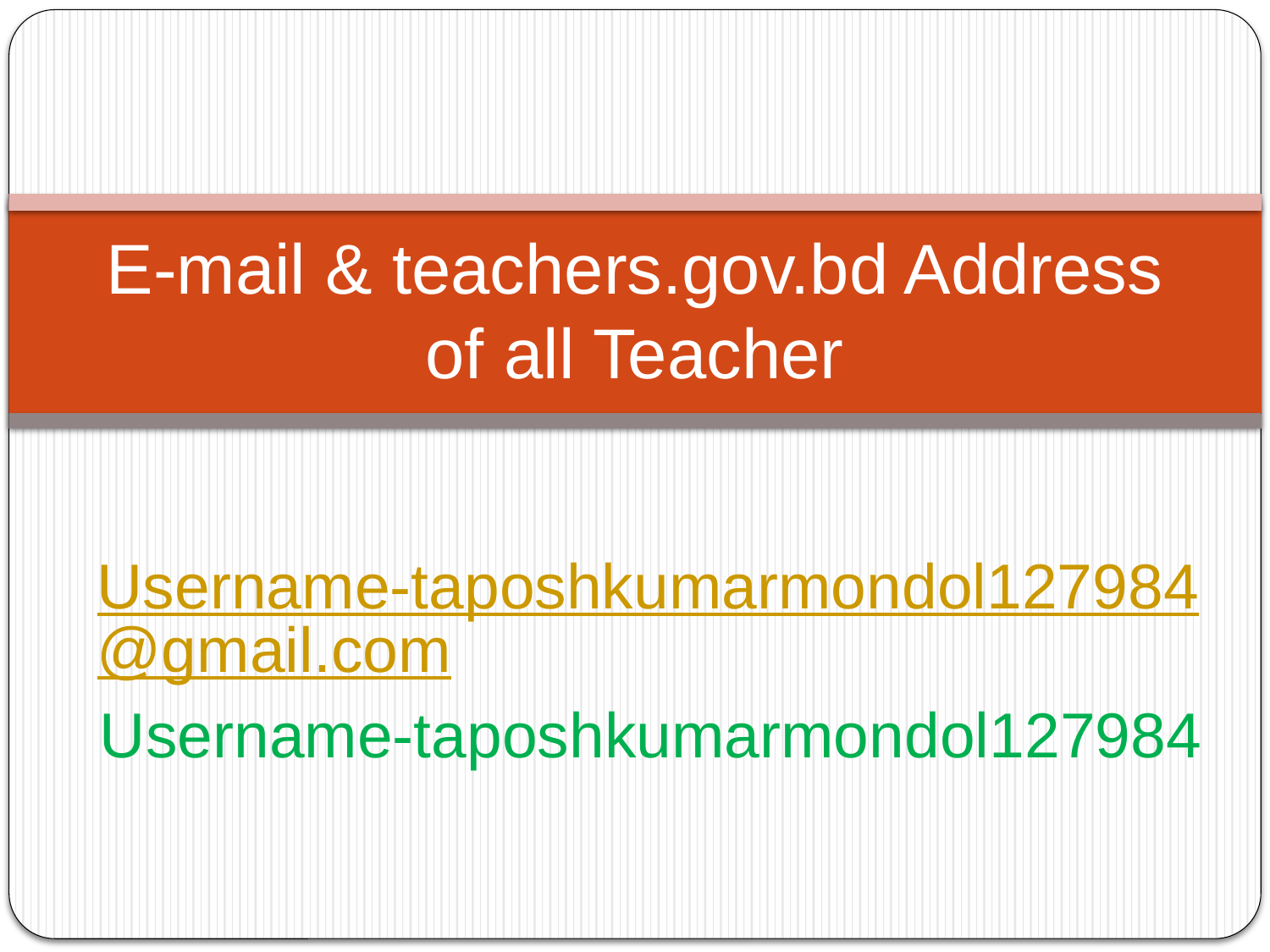

# E-mail & teachers.gov.bd Address of all Teacher
Username-taposhkumarmondol127984@gmail.com
Username-taposhkumarmondol127984